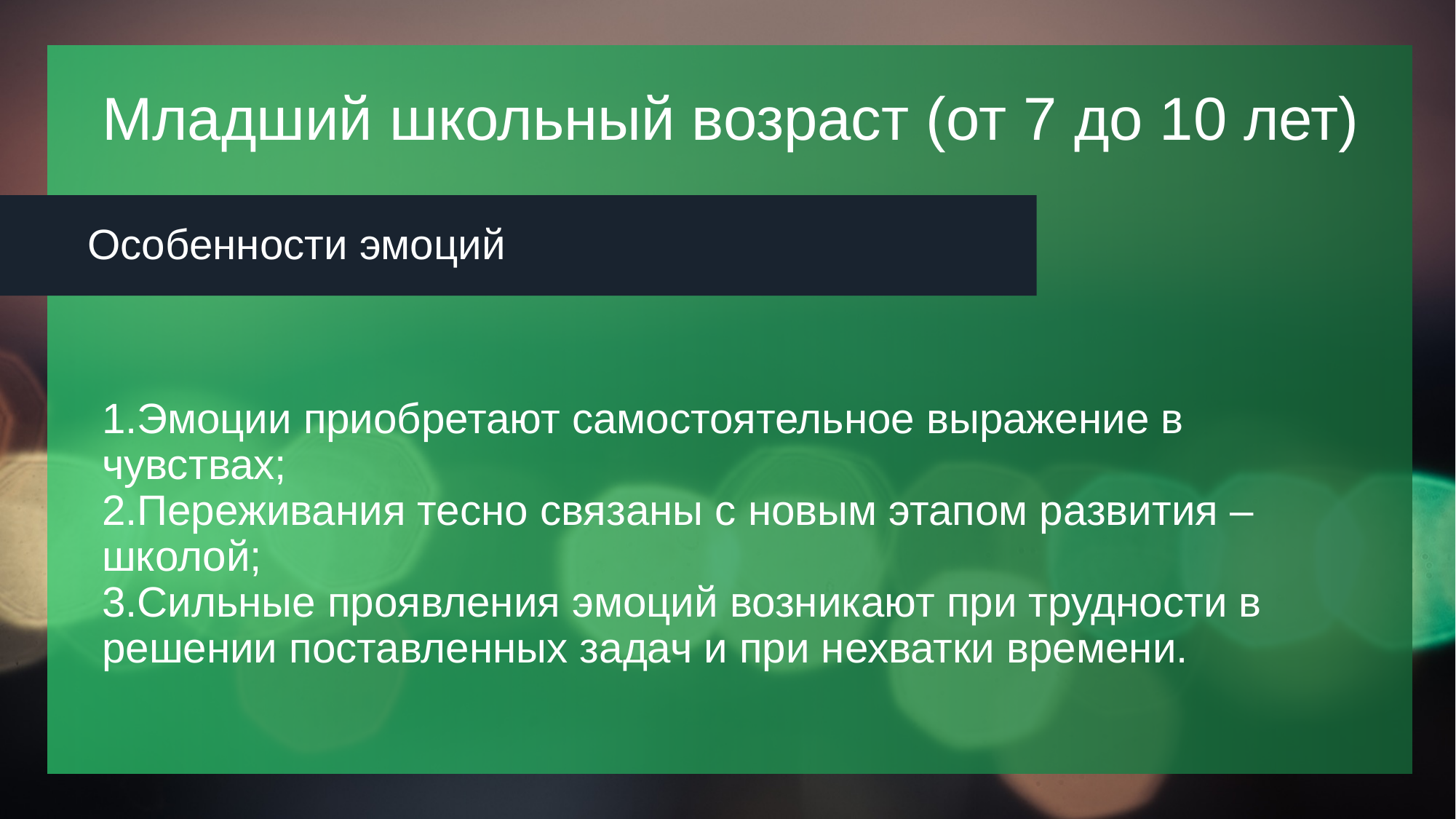

# Младший школьный возраст (от 7 до 10 лет)
Особенности эмоций
1.Эмоции приобретают самостоятельное выражение в чувствах;
2.Переживания тесно связаны с новым этапом развития – школой;
3.Сильные проявления эмоций возникают при трудности в решении поставленных задач и при нехватки времени.